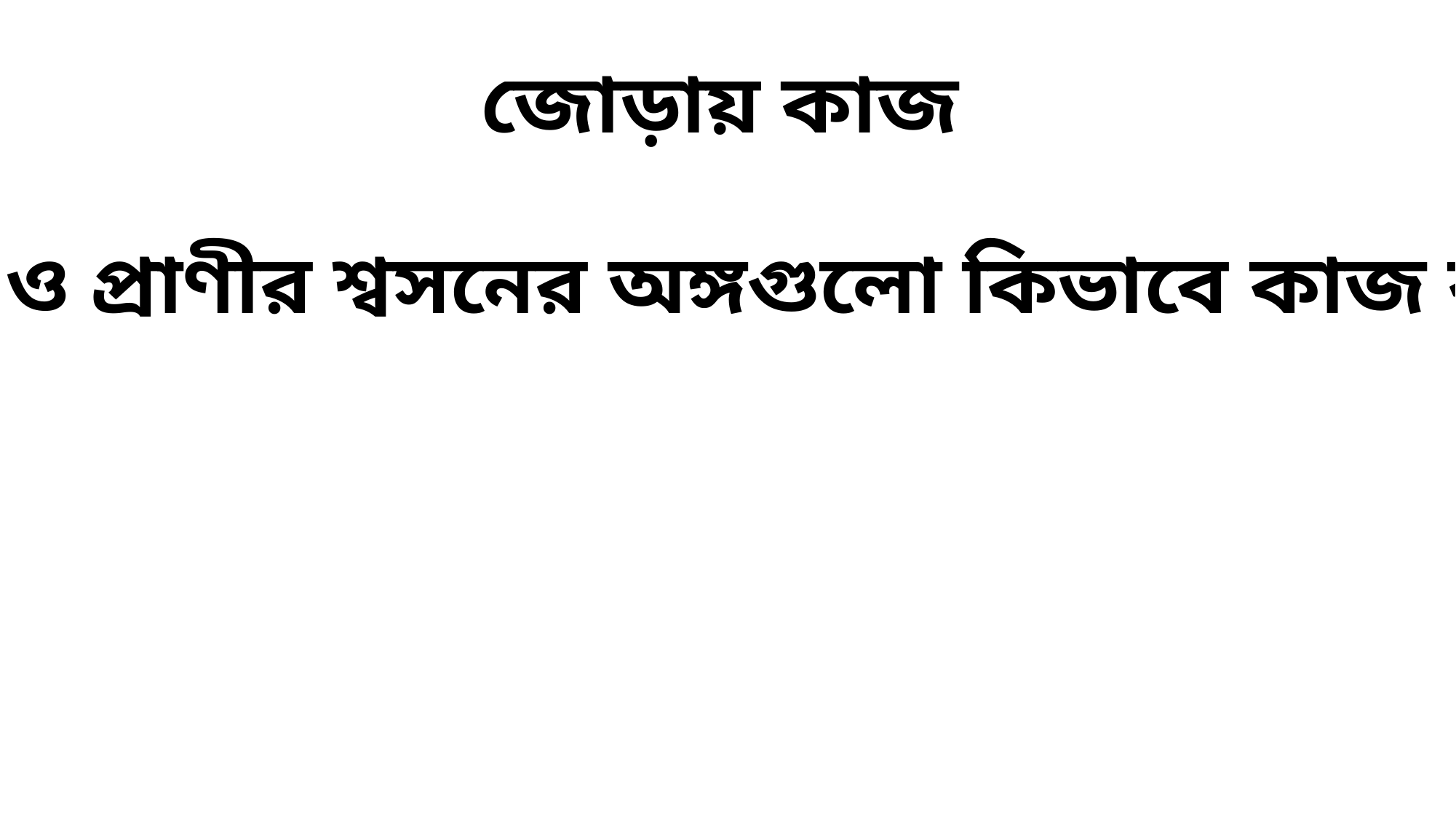

জোড়ায় কাজ
উদ্ভিদ ও প্রাণীর শ্বসনের অঙ্গগুলো কিভাবে কাজ করে?